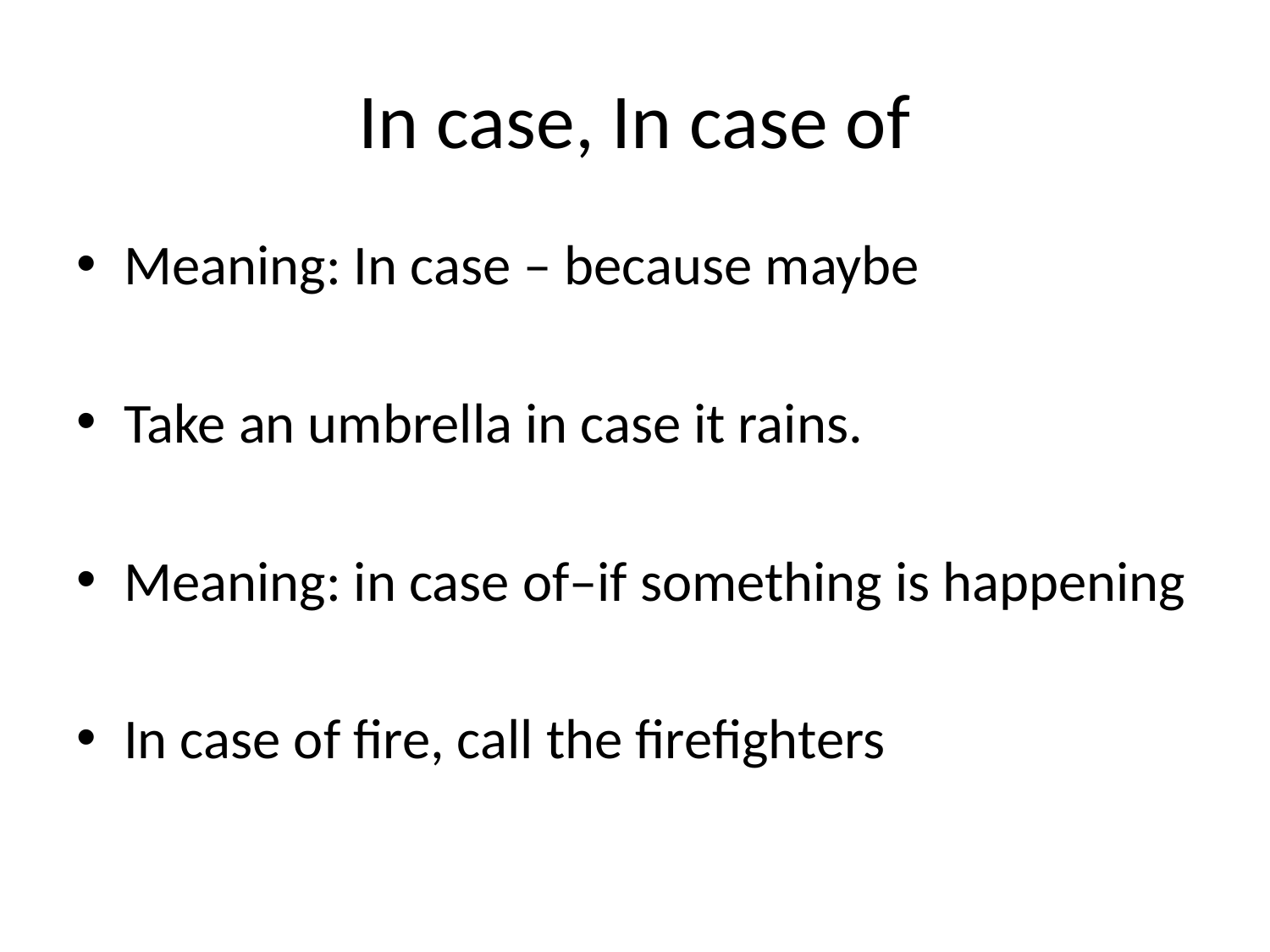

# In case, In case of
Meaning: In case – because maybe

Take an umbrella in case it rains.

Meaning: in case of–if something is happening

In case of fire, call the firefighters